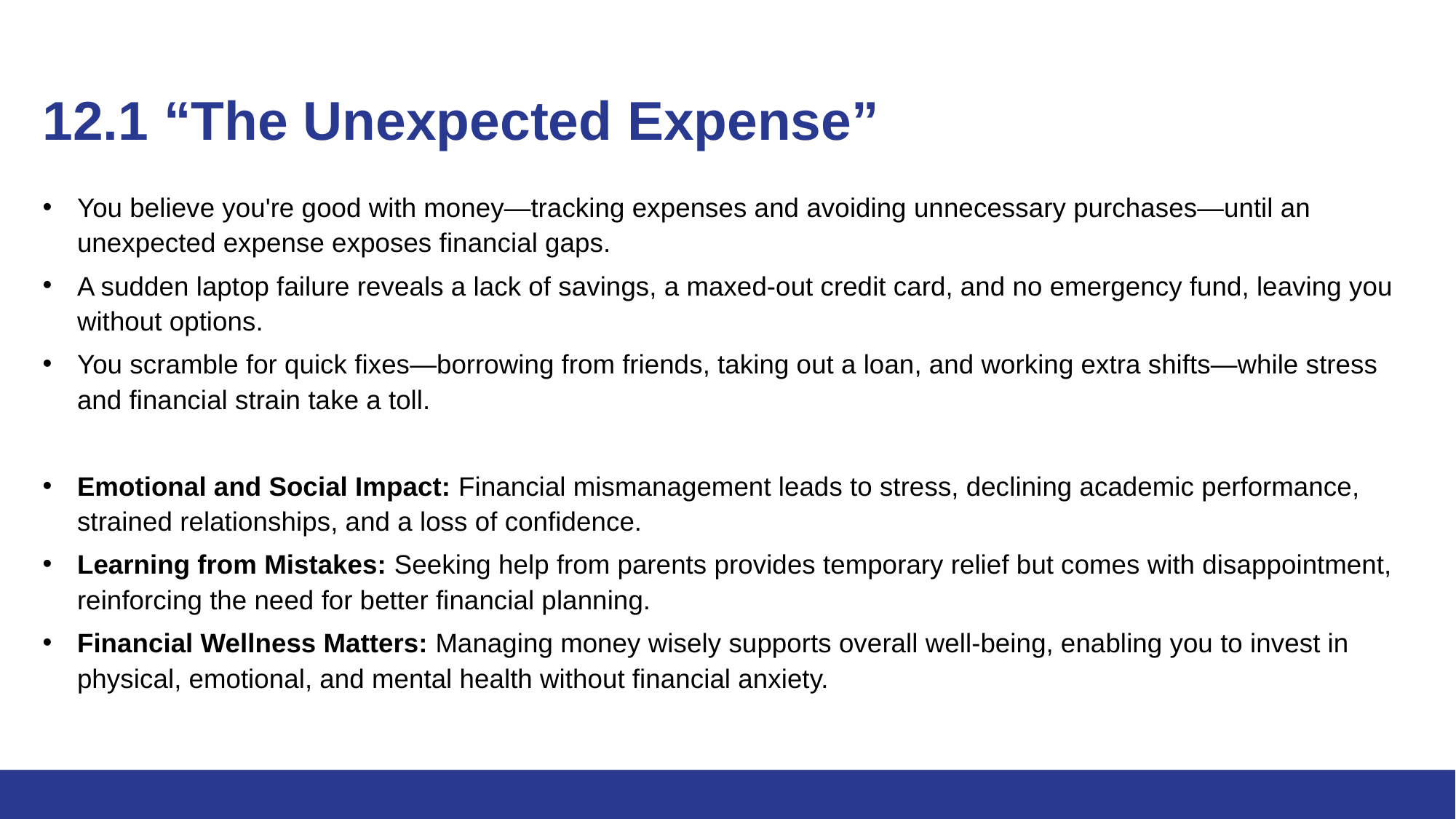

# 12.1 “The Unexpected Expense”
You believe you're good with money—tracking expenses and avoiding unnecessary purchases—until an unexpected expense exposes financial gaps.
A sudden laptop failure reveals a lack of savings, a maxed-out credit card, and no emergency fund, leaving you without options.
You scramble for quick fixes—borrowing from friends, taking out a loan, and working extra shifts—while stress and financial strain take a toll.

Emotional and Social Impact: Financial mismanagement leads to stress, declining academic performance, strained relationships, and a loss of confidence.
Learning from Mistakes: Seeking help from parents provides temporary relief but comes with disappointment, reinforcing the need for better financial planning.
Financial Wellness Matters: Managing money wisely supports overall well-being, enabling you to invest in physical, emotional, and mental health without financial anxiety.